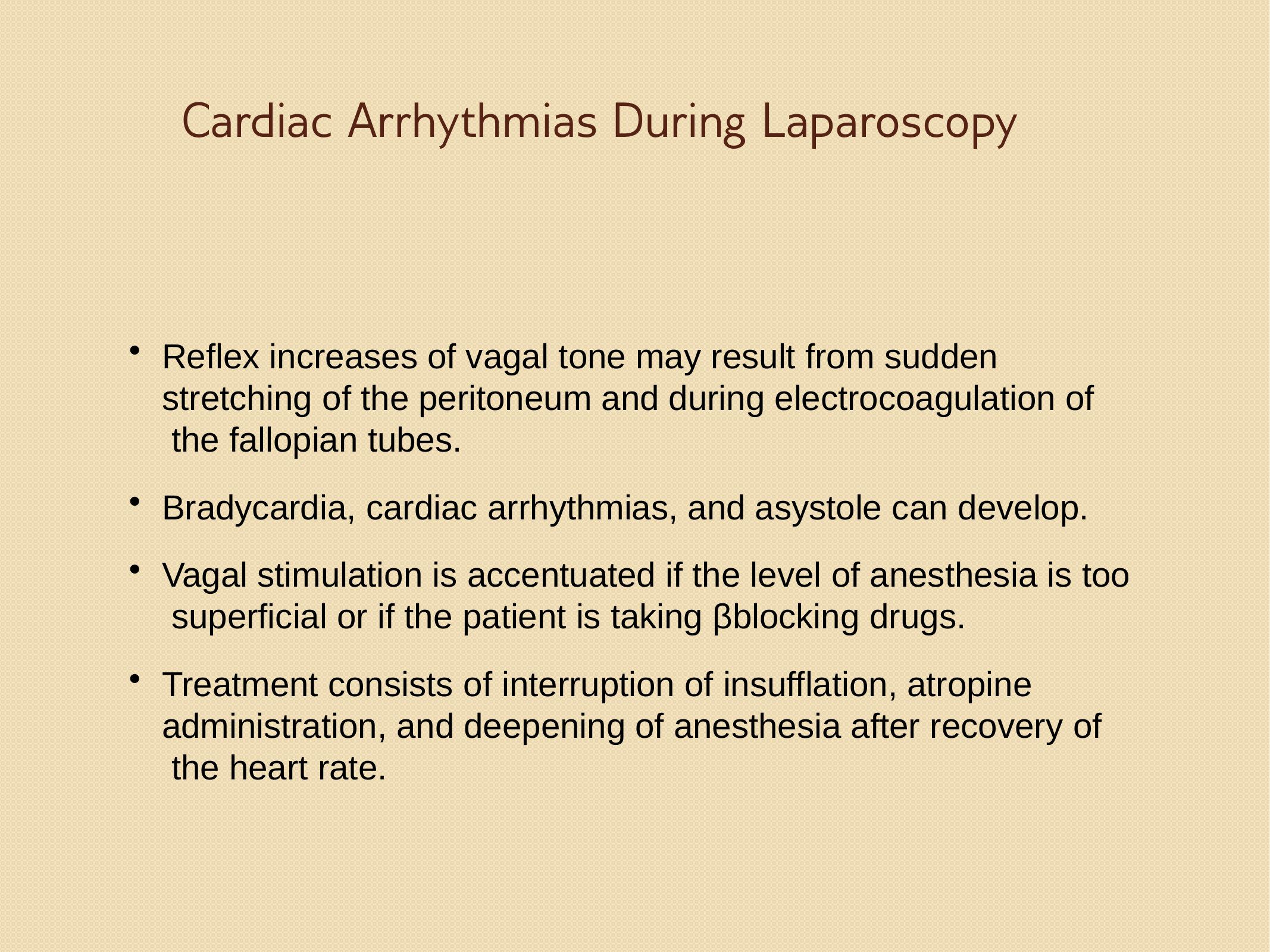

# Cardiac Arrhythmias During Laparoscopy
Reflex increases of vagal tone may result from sudden  stretching of the peritoneum and during electrocoagulation of  the fallopian tubes.
Bradycardia, cardiac arrhythmias, and asystole can develop.
Vagal stimulation is accentuated if the level of anesthesia is too  superficial or if the patient is taking β­blocking drugs.
Treatment consists of interruption of insufflation, atropine  administration, and deepening of anesthesia after recovery of  the heart rate.